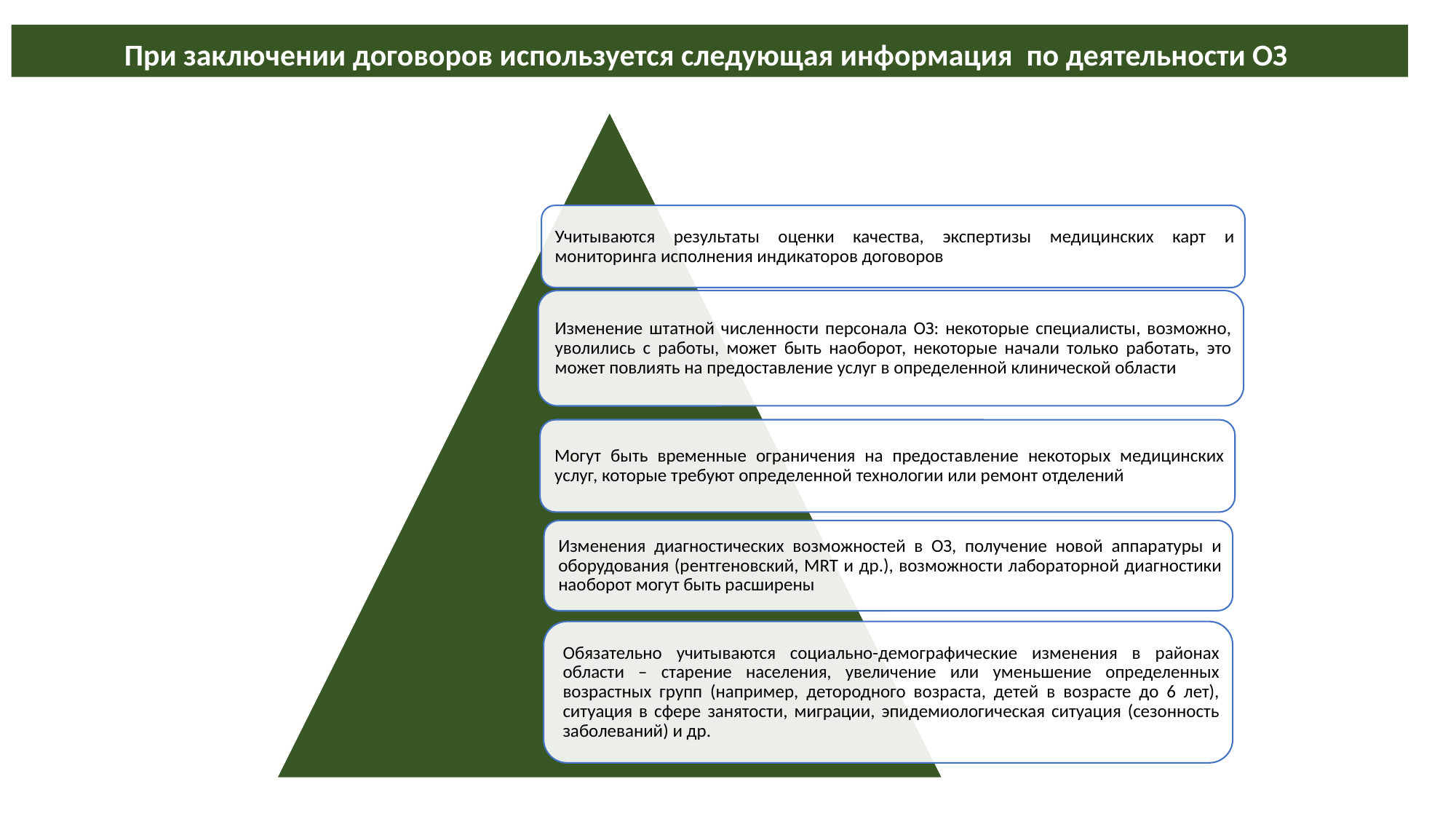

При заключении договоров используется следующая информация  по деятельности ОЗ
Обязательно учитываются социально-демографические изменения в районах области – старение населения, увеличение или уменьшение определенных возрастных групп (например, детородного возраста, детей в возрасте до 6 лет), ситуация в сфере занятости, миграции, эпидемиологическая ситуация (сезонность заболеваний) и др.
Изменение штатной численности персонала ОЗ: некоторые специалисты, возможно, уволились с работы, может быть наоборот, некоторые начали только работать, это может повлиять на предоставление услуг в определенной клинической области
Могут быть временные ограничения на предоставление некоторых медицинских услуг, которые требуют определенной технологии или ремонт отделений
Изменения диагностических возможностей в ОЗ, получение новой аппаратуры и оборудования (рентгеновский, MRТ и др.), возможности лабораторной диагностики наоборот могут быть расширены
Учитываются результаты оценки качества, экспертизы медицинских карт и мониторинга исполнения индикаторов договоров